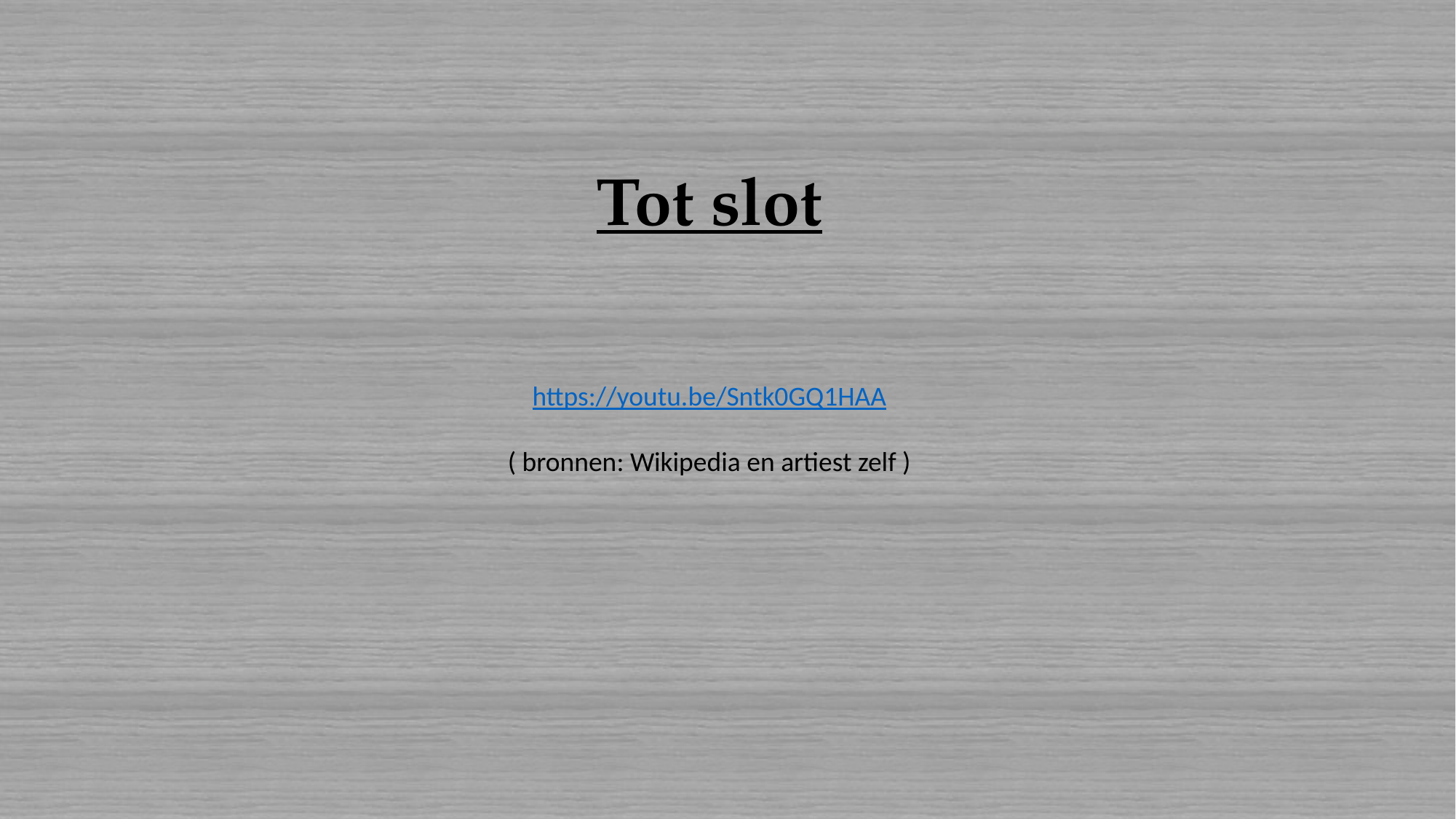

Tot slot
https://youtu.be/Sntk0GQ1HAA

( bronnen: Wikipedia en artiest zelf )